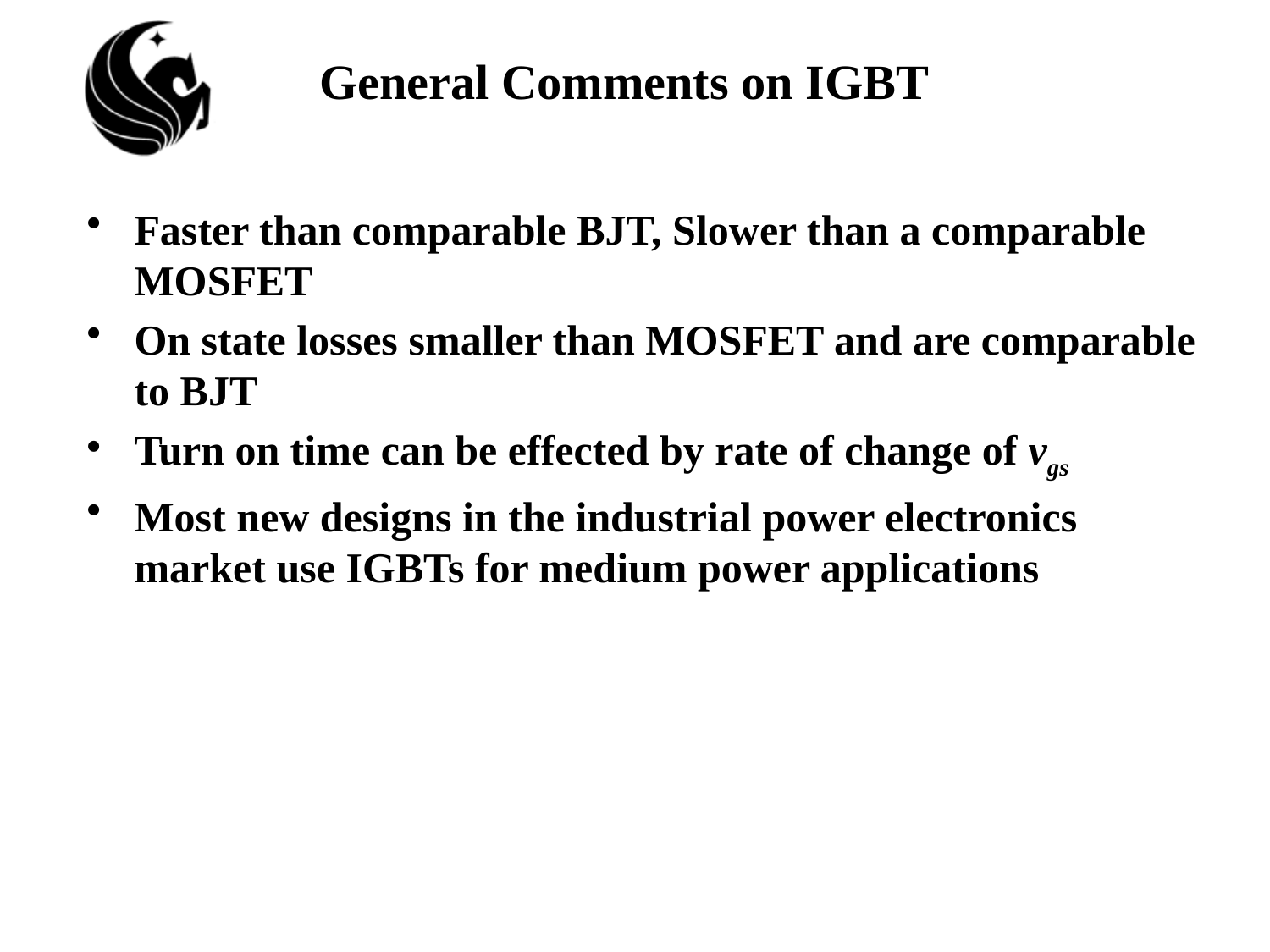

# General Comments on IGBT

Faster than comparable BJT, Slower than a comparable MOSFET
On state losses smaller than MOSFET and are comparable to BJT
Turn on time can be effected by rate of change of vgs
Most new designs in the industrial power electronics market use IGBTs for medium power applications